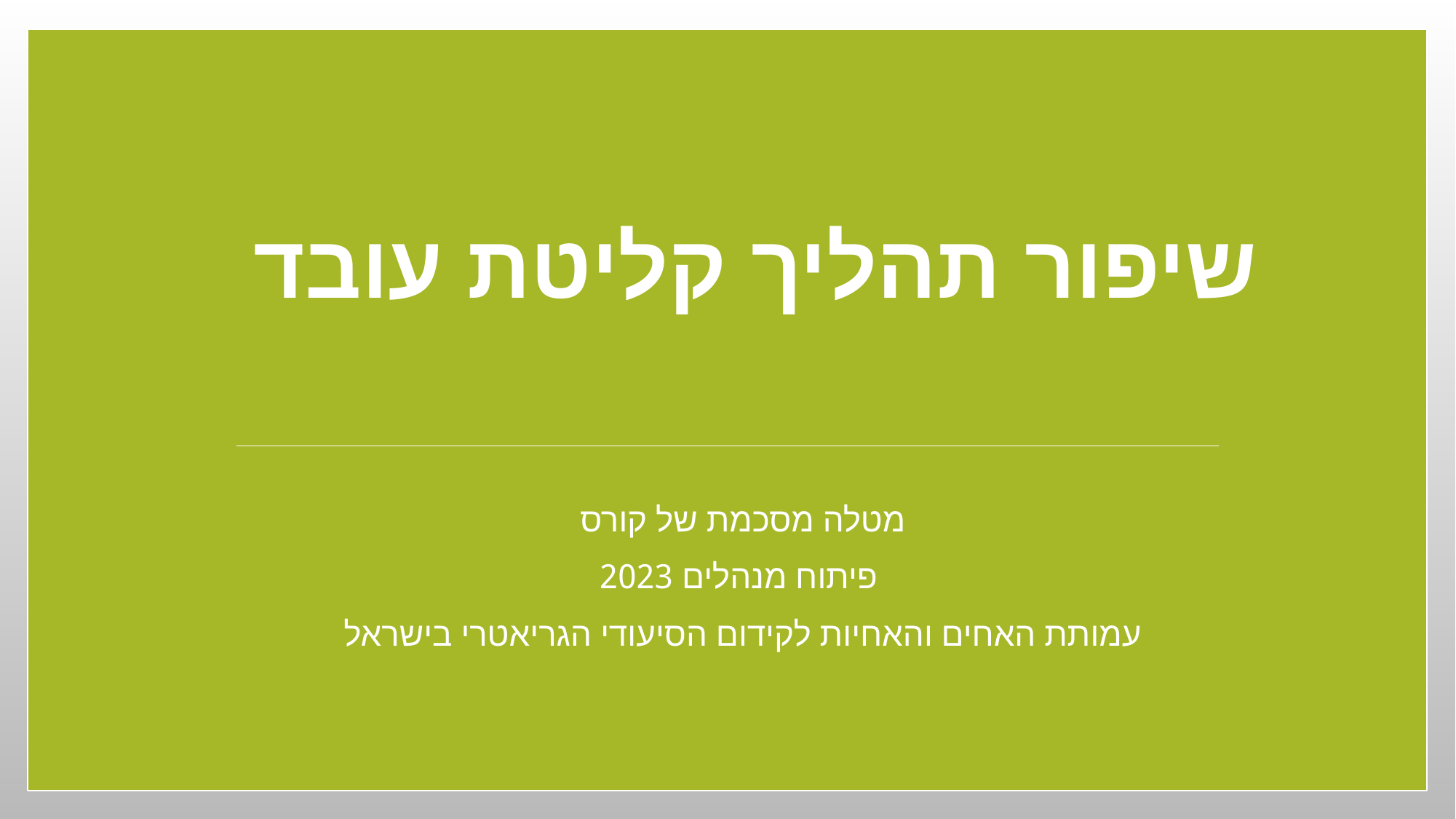

# שיפור תהליך קליטת עובד
מטלה מסכמת של קורס
פיתוח מנהלים 2023
עמותת האחים והאחיות לקידום הסיעודי הגריאטרי בישראל